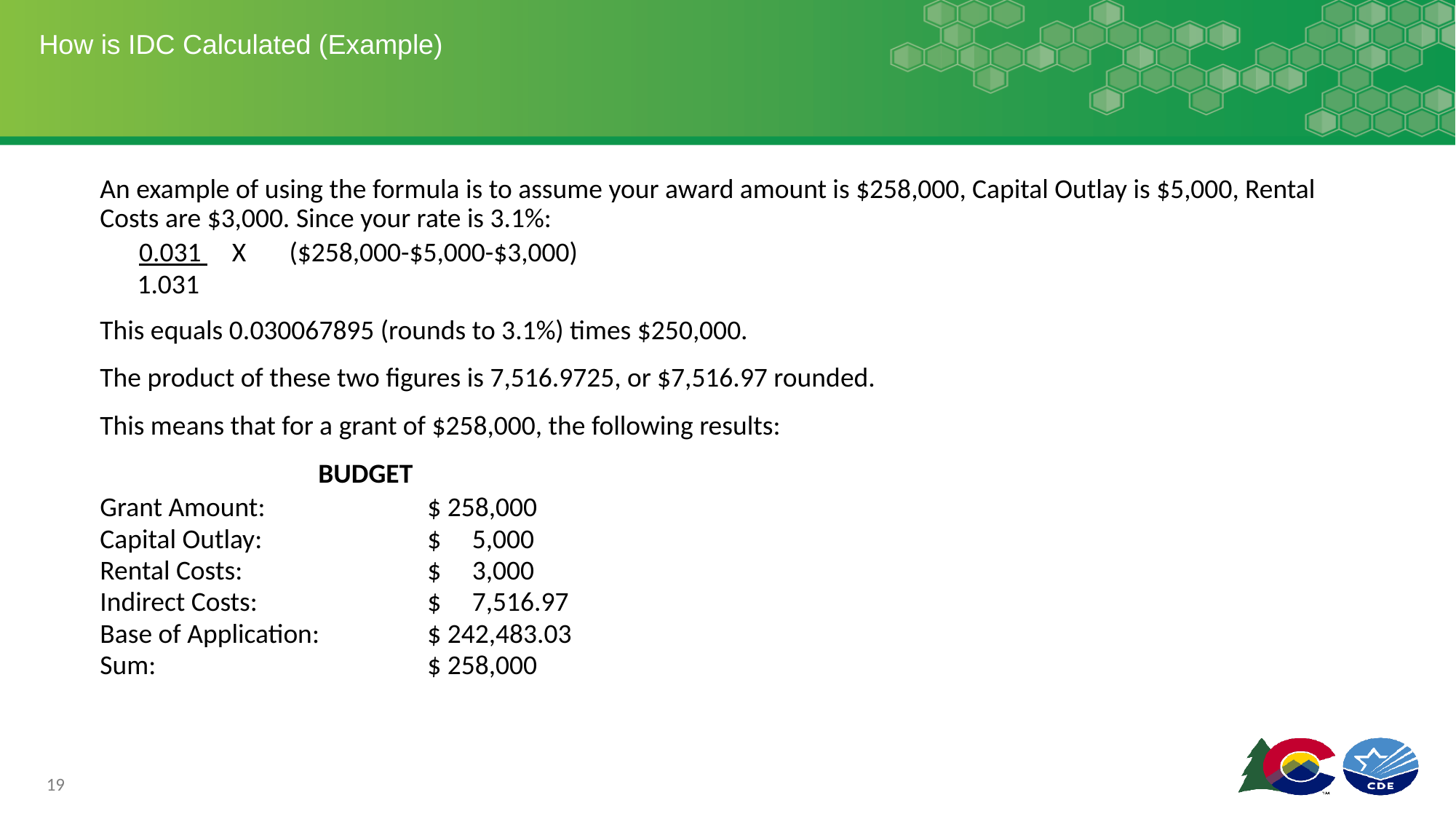

# How is IDC Calculated (Example)
An example of using the formula is to assume your award amount is $258,000, Capital Outlay is $5,000, Rental Costs are $3,000. Since your rate is 3.1%:
       0.031     X       ($258,000-$5,000-$3,000)
      1.031
This equals 0.030067895 (rounds to 3.1%) times $250,000.
The product of these two figures is 7,516.9725, or $7,516.97 rounded.
This means that for a grant of $258,000, the following results:
		BUDGET
Grant Amount:		$ 258,000
Capital Outlay: 		$     5,000
Rental Costs:		$     3,000
Indirect Costs: 		$     7,516.97
Base of Application:	$ 242,483.03
Sum:			$ 258,000
19